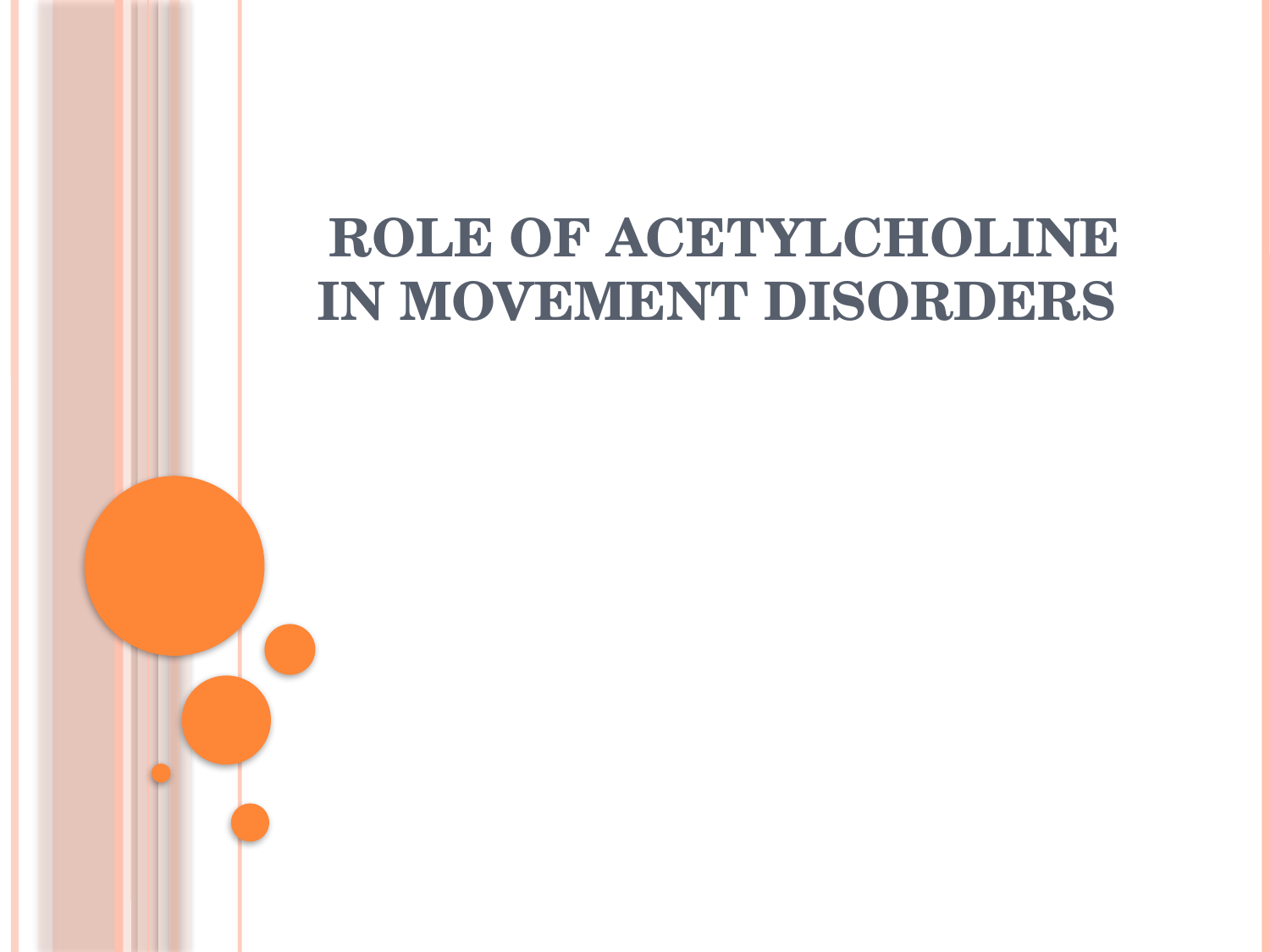

# Role of Acetylcholine in Movement Disorders